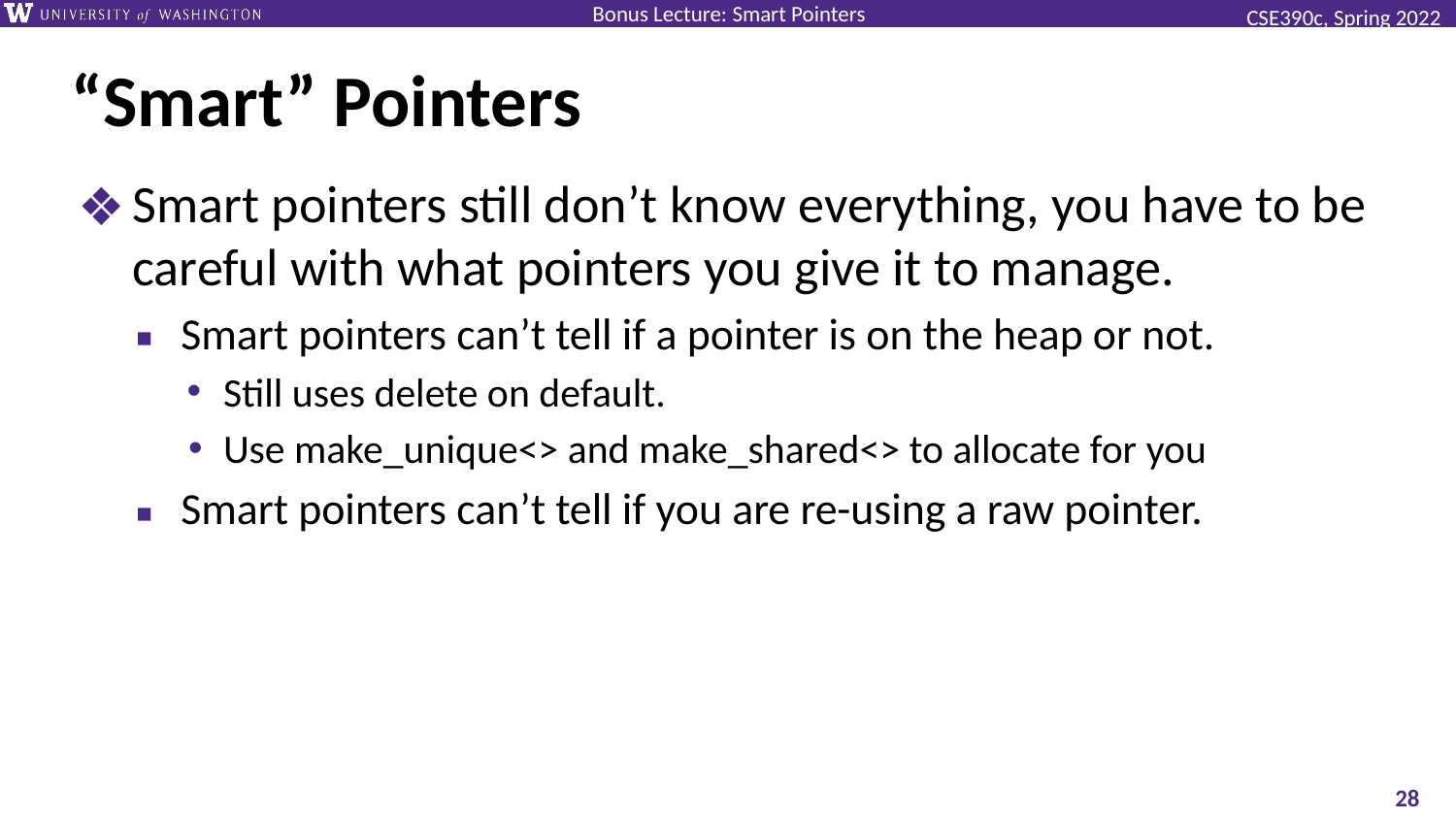

# “Smart” Pointers
Smart pointers still don’t know everything, you have to be careful with what pointers you give it to manage.
Smart pointers can’t tell if a pointer is on the heap or not.
Still uses delete on default.
Use make_unique<> and make_shared<> to allocate for you
Smart pointers can’t tell if you are re-using a raw pointer.
28